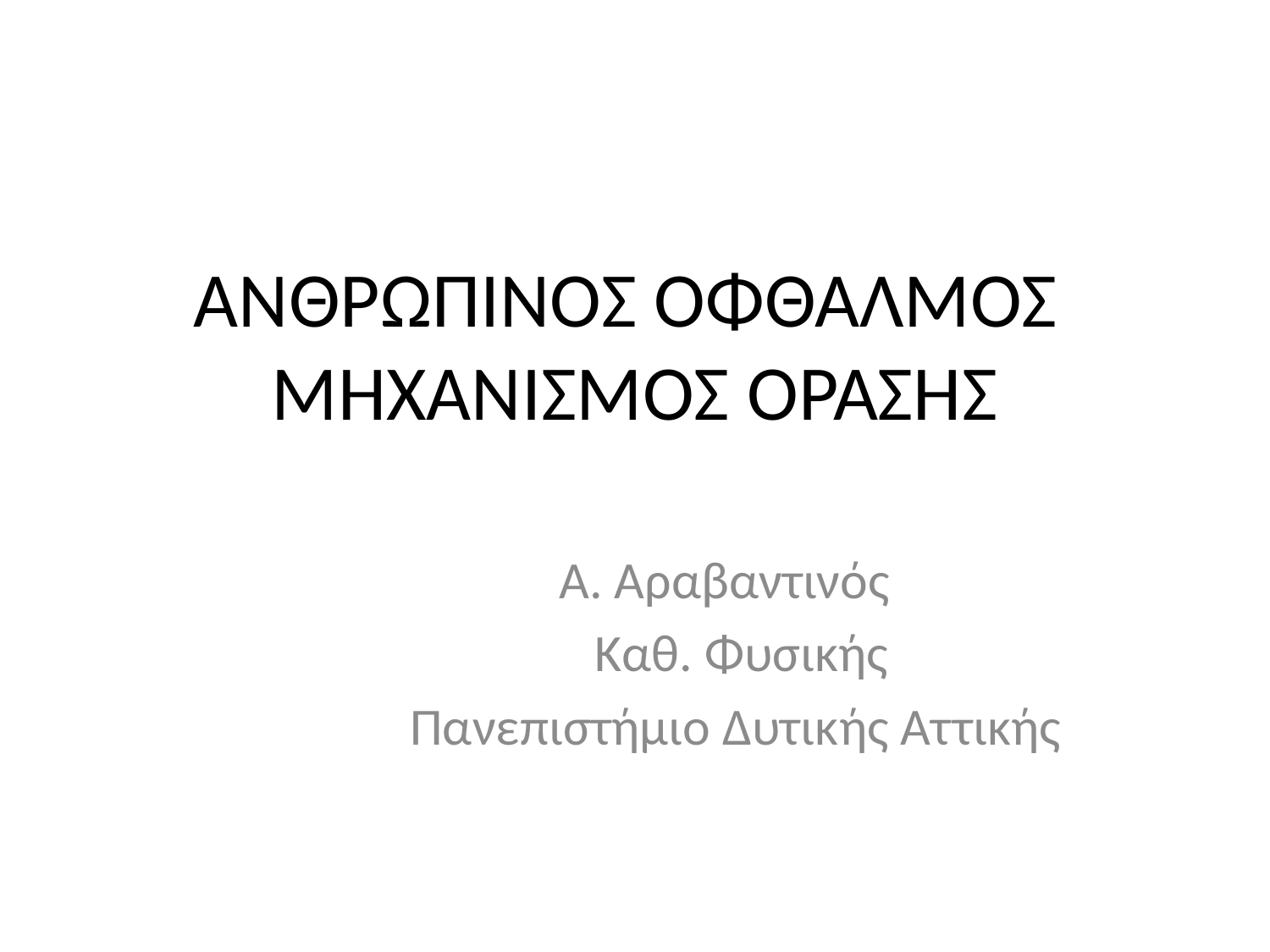

# ΑΝΘΡΩΠΙΝΟΣ ΟΦΘΑΛΜΟΣ ΜΗΧΑΝΙΣΜΟΣ ΟΡΑΣΗΣ
                              Α. Αραβαντινός
                  Καθ. Φυσικής
                 Πανεπιστήμιο Δυτικής Αττικής